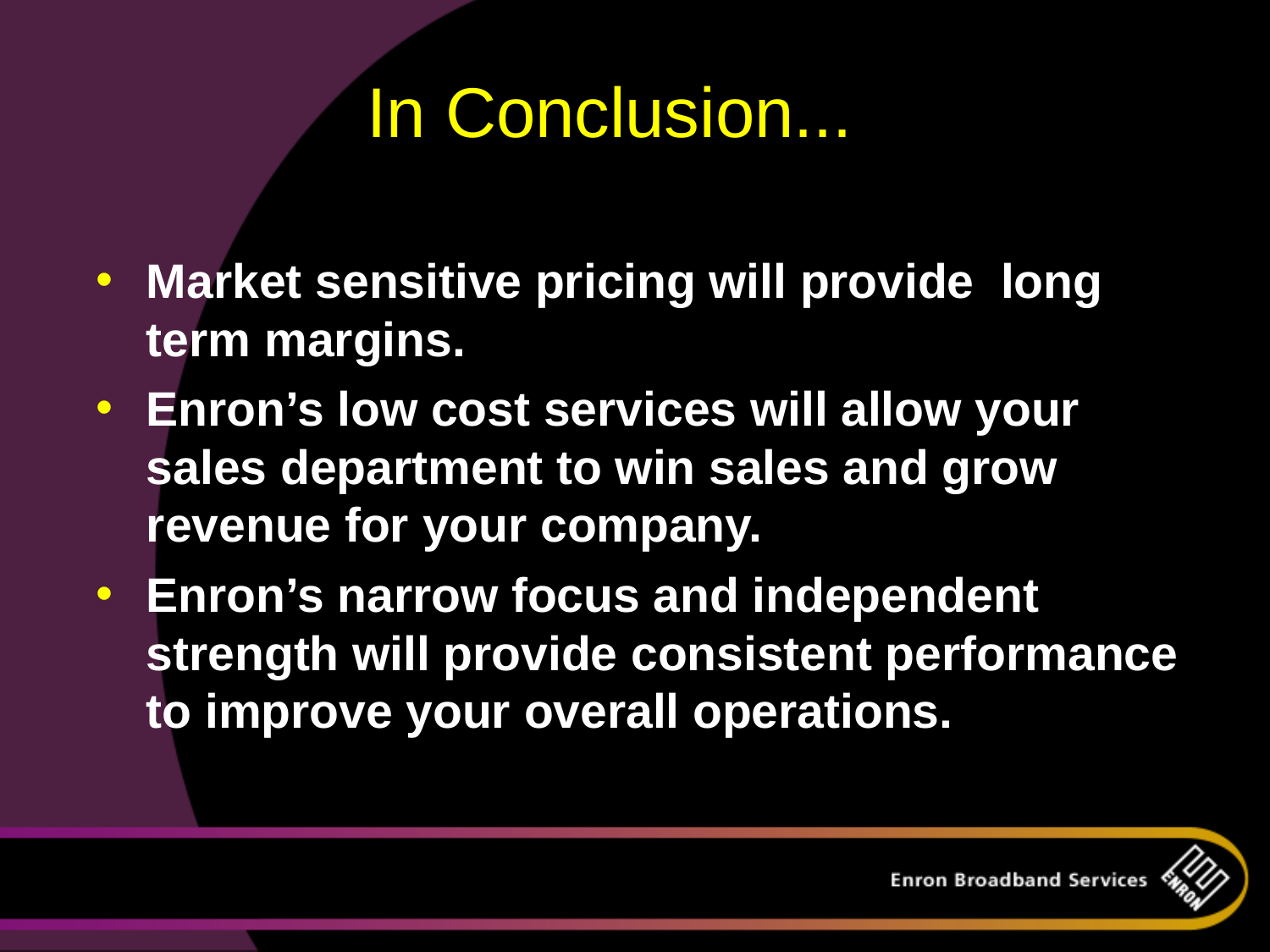

In Conclusion...
Market sensitive pricing will provide  long term margins.
Enron’s low cost services will allow your sales department to win sales and grow revenue for your company.
Enron’s narrow focus and independent strength will provide consistent performance to improve your overall operations.